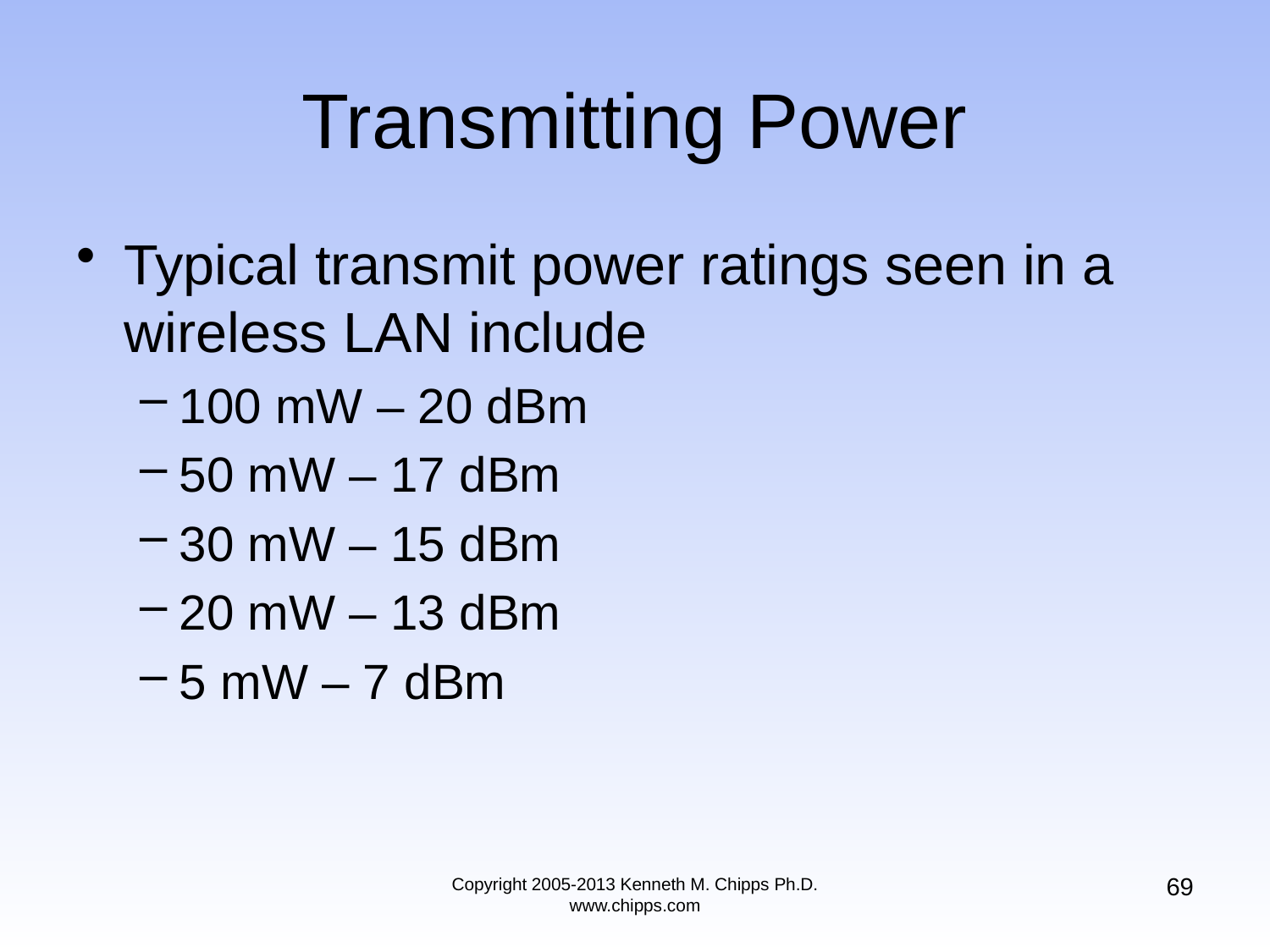

# Transmitting Power
Typical transmit power ratings seen in a wireless LAN include
100 mW – 20 dBm
50 mW – 17 dBm
30 mW – 15 dBm
20 mW – 13 dBm
5 mW – 7 dBm
69
Copyright 2005-2013 Kenneth M. Chipps Ph.D. www.chipps.com